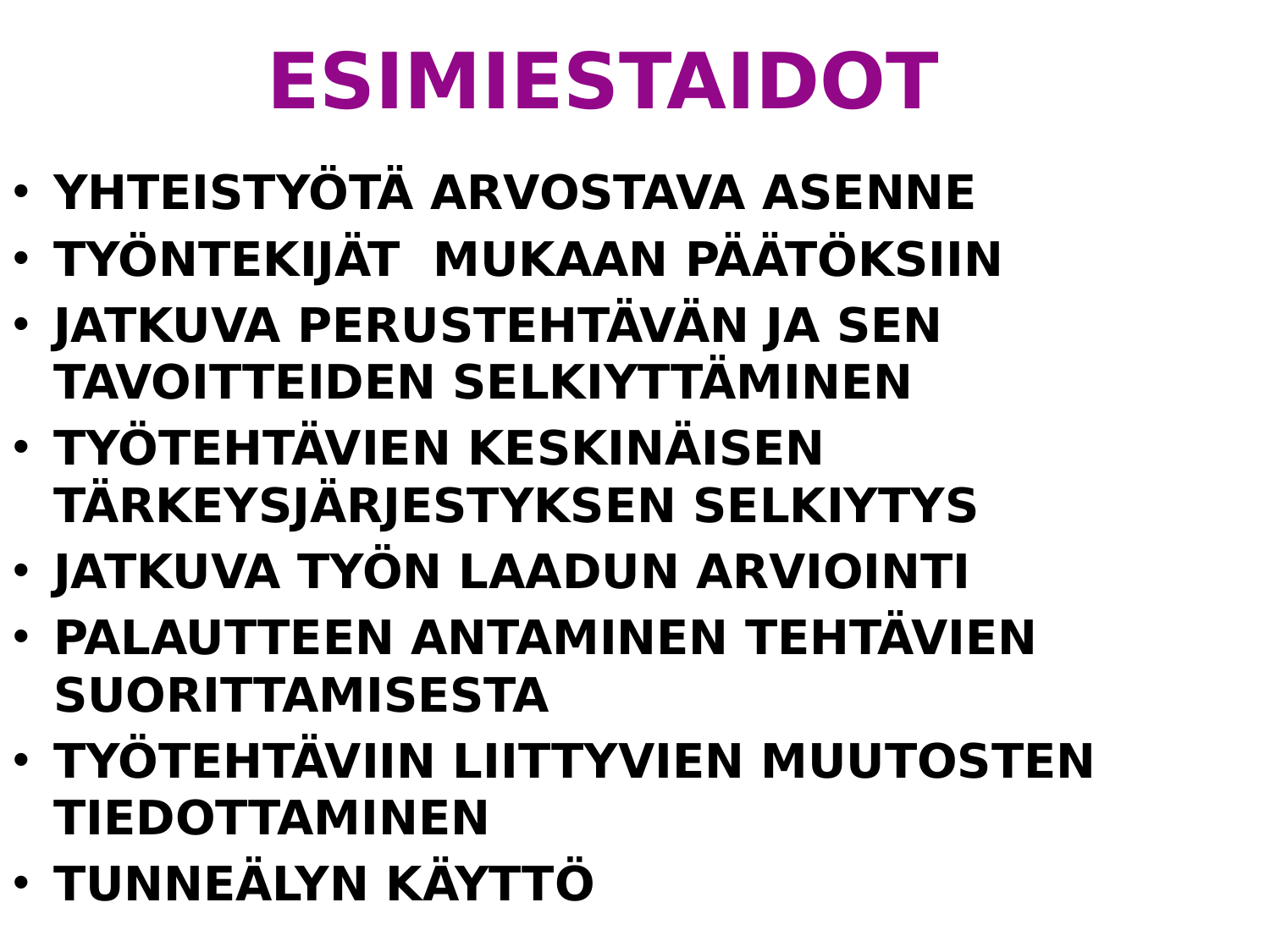

# ESIMIESTAIDOT
YHTEISTYÖTÄ ARVOSTAVA ASENNE
TYÖNTEKIJÄT  MUKAAN PÄÄTÖKSIIN
JATKUVA PERUSTEHTÄVÄN JA SEN TAVOITTEIDEN SELKIYTTÄMINEN
TYÖTEHTÄVIEN KESKINÄISEN TÄRKEYSJÄRJESTYKSEN SELKIYTYS
JATKUVA TYÖN LAADUN ARVIOINTI
PALAUTTEEN ANTAMINEN TEHTÄVIEN SUORITTAMISESTA
TYÖTEHTÄVIIN LIITTYVIEN MUUTOSTEN TIEDOTTAMINEN
TUNNEÄLYN KÄYTTÖ